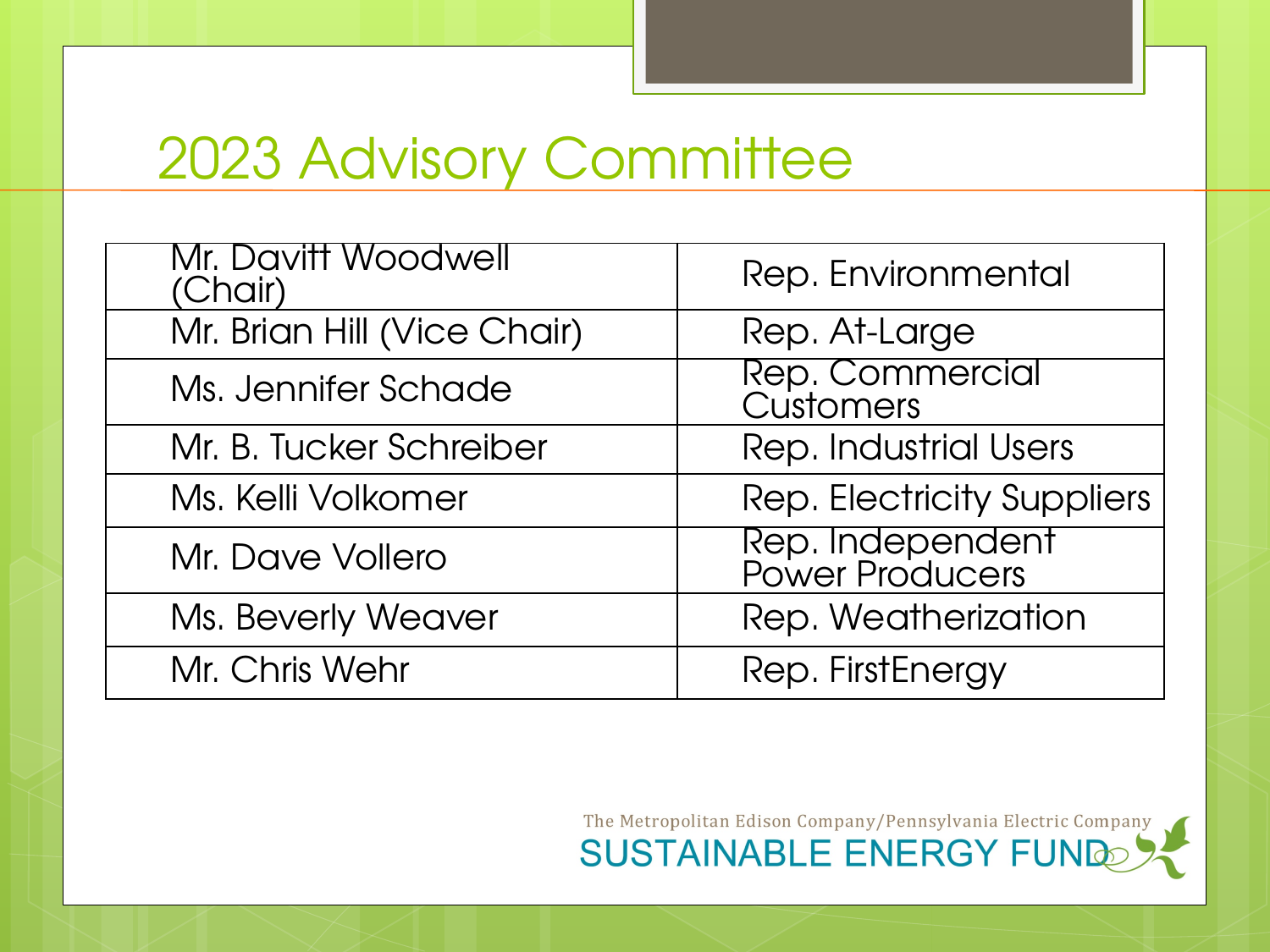

# 2023 Advisory Committee
| Mr. Davitt Woodwell (Chair) | Rep. Environmental |
| --- | --- |
| Mr. Brian Hill (Vice Chair) | Rep. At-Large |
| Ms. Jennifer Schade | Rep. Commercial Customers |
| Mr. B. Tucker Schreiber | Rep. Industrial Users |
| Ms. Kelli Volkomer | Rep. Electricity Suppliers |
| Mr. Dave Vollero | Rep. Independent Power Producers |
| Ms. Beverly Weaver | Rep. Weatherization |
| Mr. Chris Wehr | Rep. FirstEnergy |